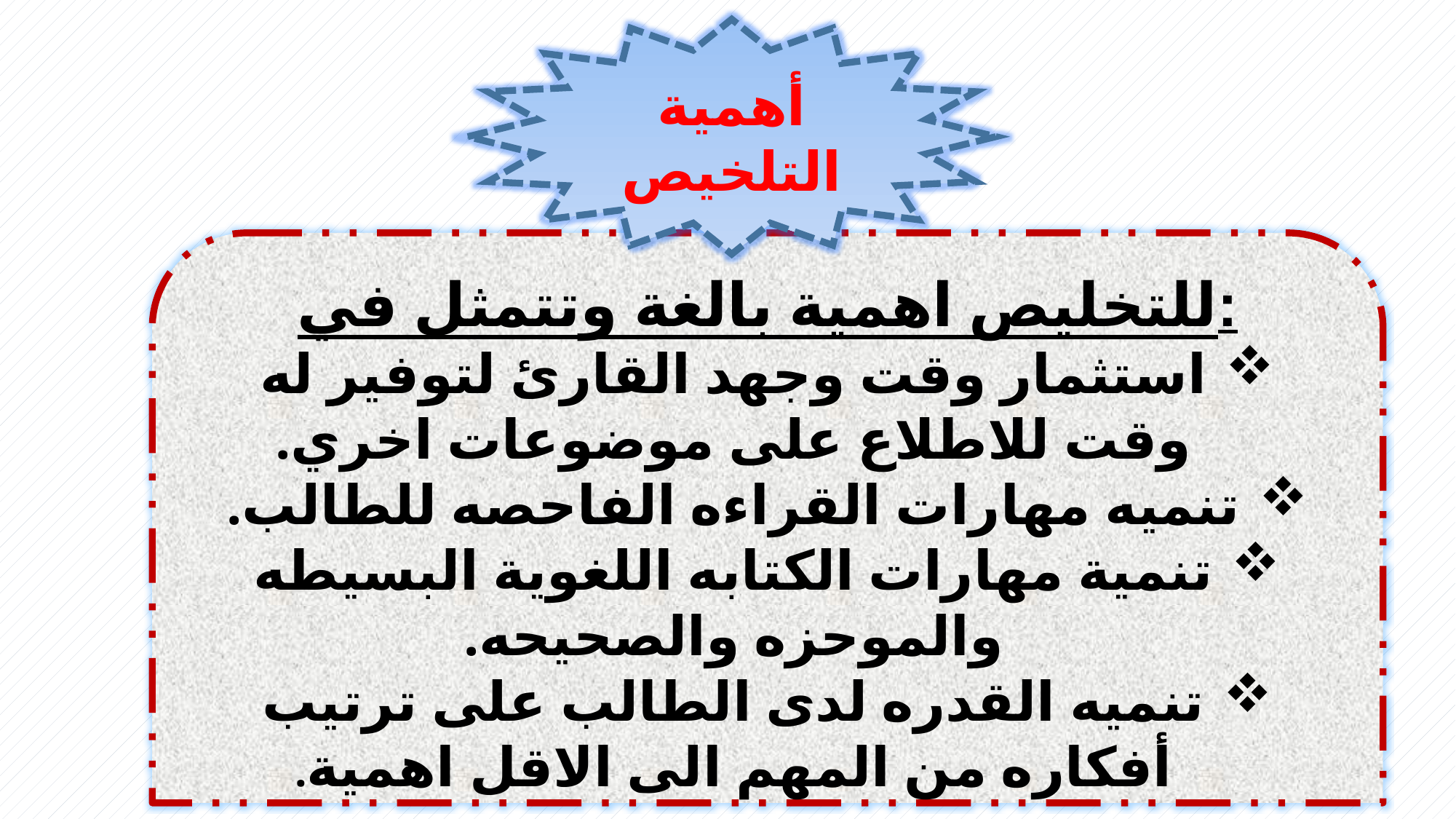

أهمية التلخيص
للتخليص اهمية بالغة وتتمثل في:
استثمار وقت وجهد القارئ لتوفير له وقت للاطلاع على موضوعات اخري.
تنميه مهارات القراءه الفاحصه للطالب.
تنمية مهارات الكتابه اللغوية البسيطه والموحزه والصحيحه.
تنميه القدره لدى الطالب على ترتيب أفكاره من المهم الى الاقل اهمية.